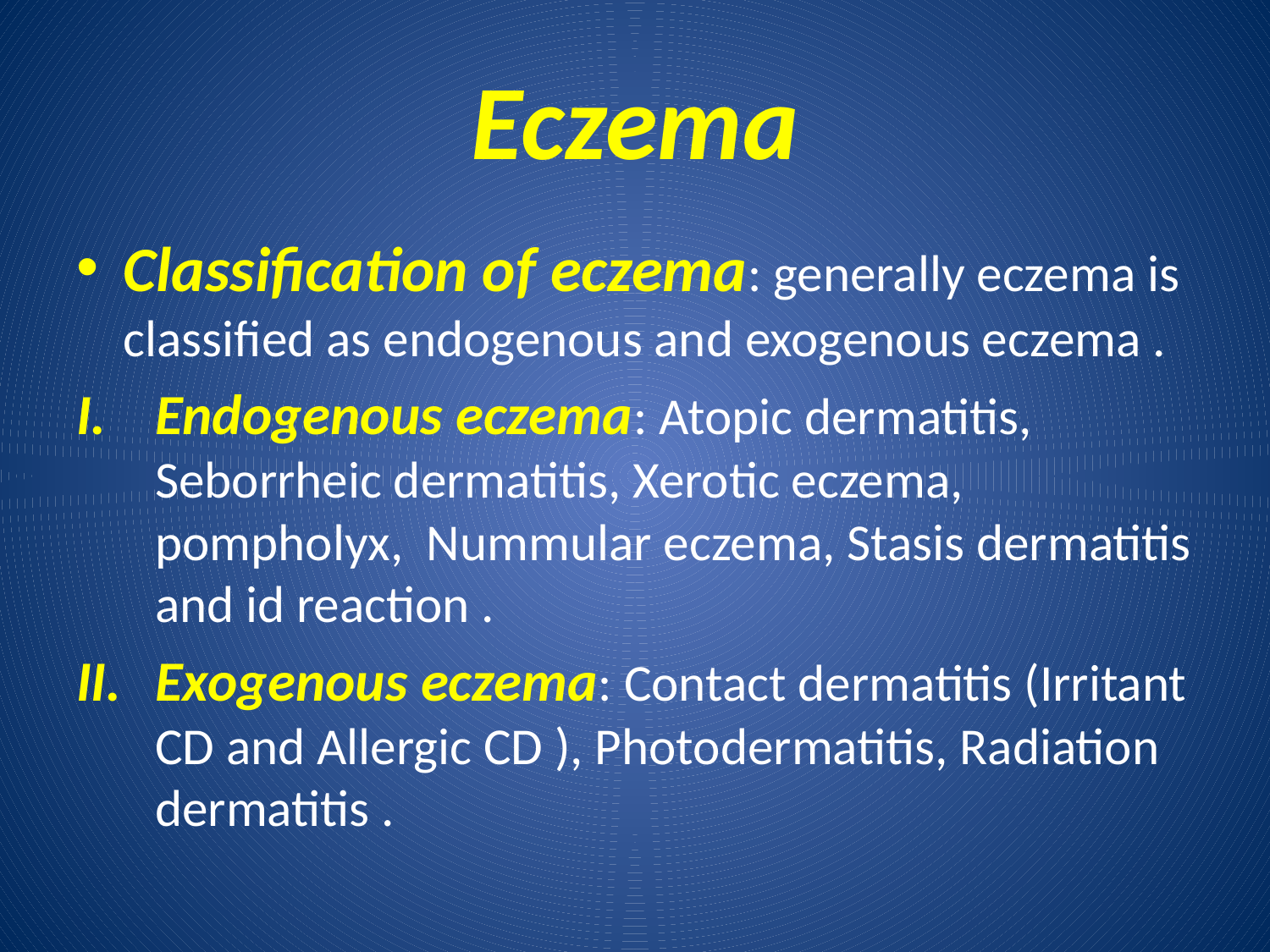

# Eczema
Classification of eczema: generally eczema is classified as endogenous and exogenous eczema .
Endogenous eczema: Atopic dermatitis, Seborrheic dermatitis, Xerotic eczema, pompholyx,  Nummular eczema, Stasis dermatitis and id reaction .
Exogenous eczema: Contact dermatitis (Irritant CD and Allergic CD ), Photodermatitis, Radiation dermatitis .